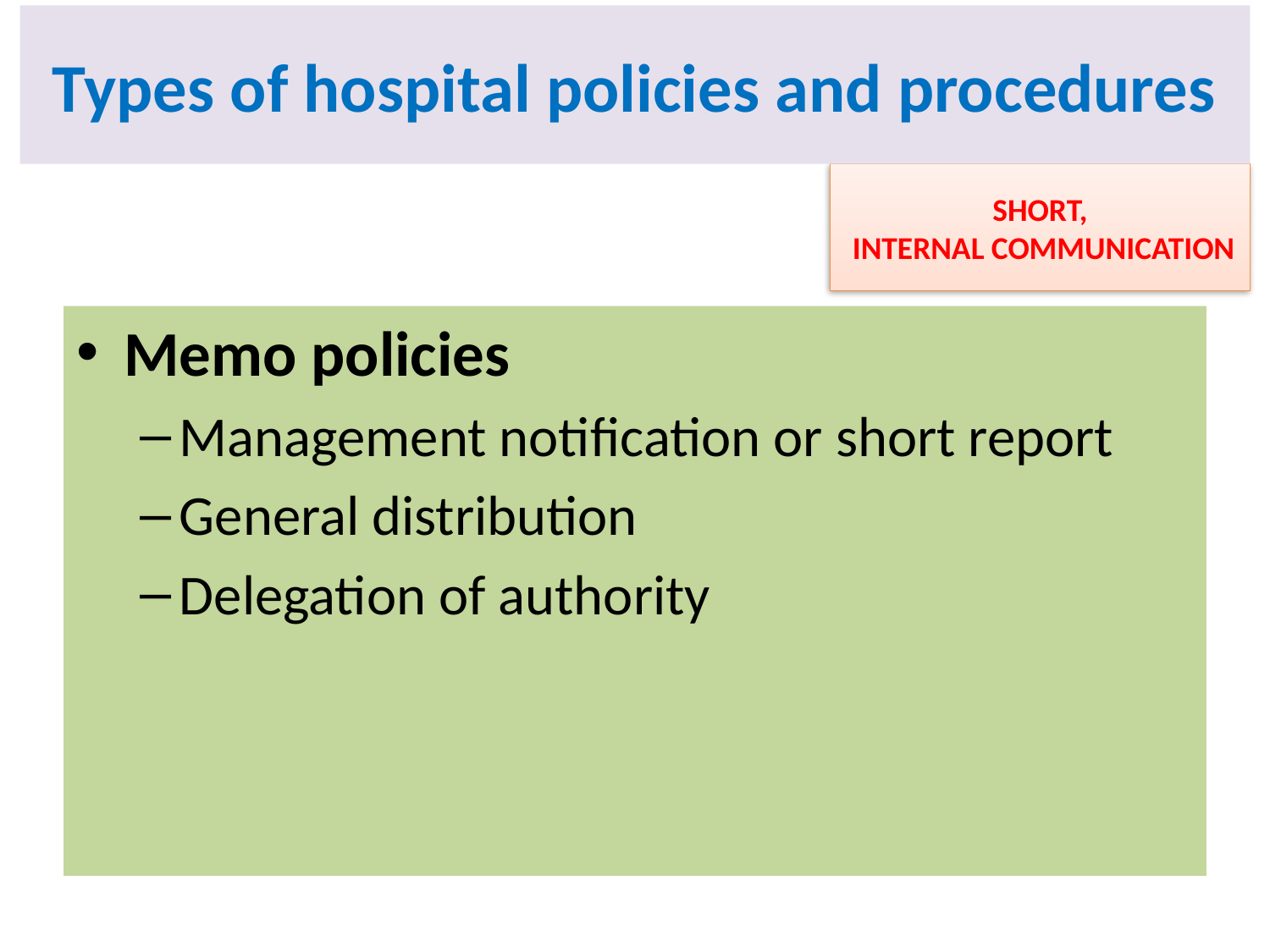

Types of hospital policies and procedures
#
SHORT,
 INTERNAL COMMUNICATION
Memo policies
Management notification or short report
General distribution
Delegation of authority